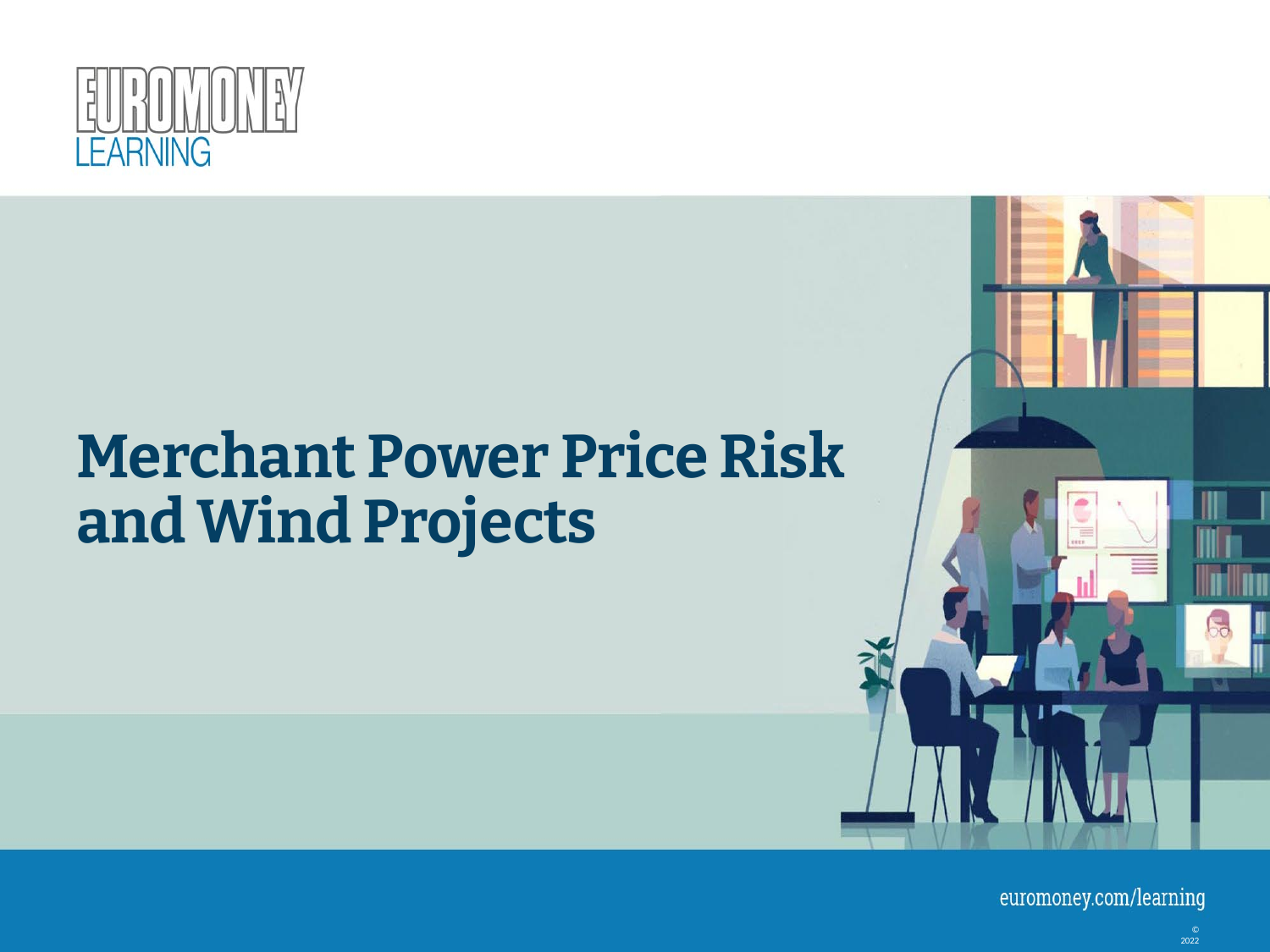

# Merchant Power Price Risk and Wind Projects